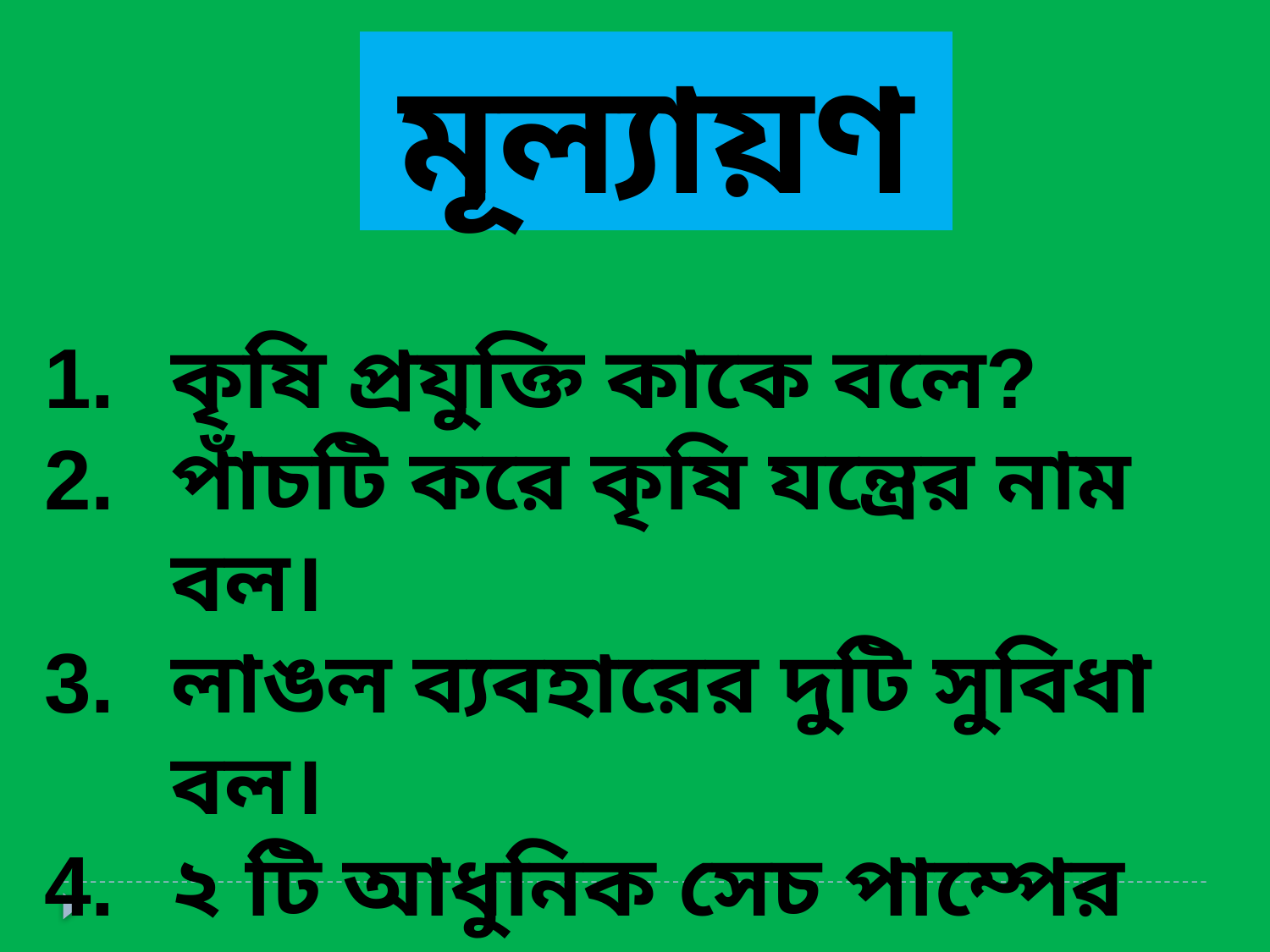

মূল্যায়ণ
কৃষি প্রযুক্তি কাকে বলে?
পাঁচটি করে কৃষি যন্ত্রের নাম বল।
লাঙল ব্যবহারের দুটি সুবিধা বল।
২ টি আধুনিক সেচ পাম্পের নাম বল।